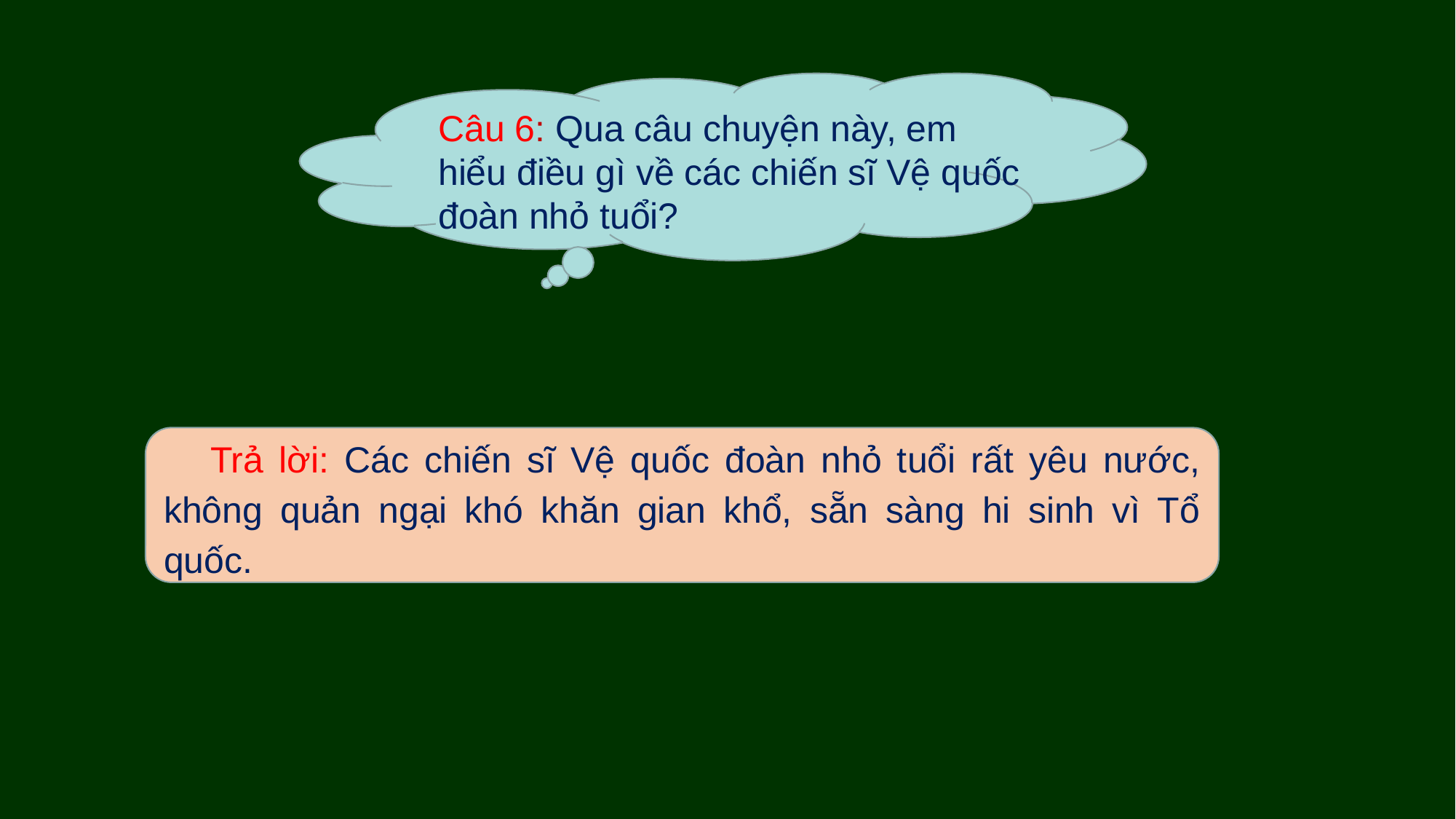

Câu 6: Qua câu chuyện này, em hiểu điều gì về các chiến sĩ Vệ quốc đoàn nhỏ tuổi?
   Trả lời: Các chiến sĩ Vệ quốc đoàn nhỏ tuổi rất yêu nước, không quản ngại khó khăn gian khổ, sẵn sàng hi sinh vì Tổ quốc.